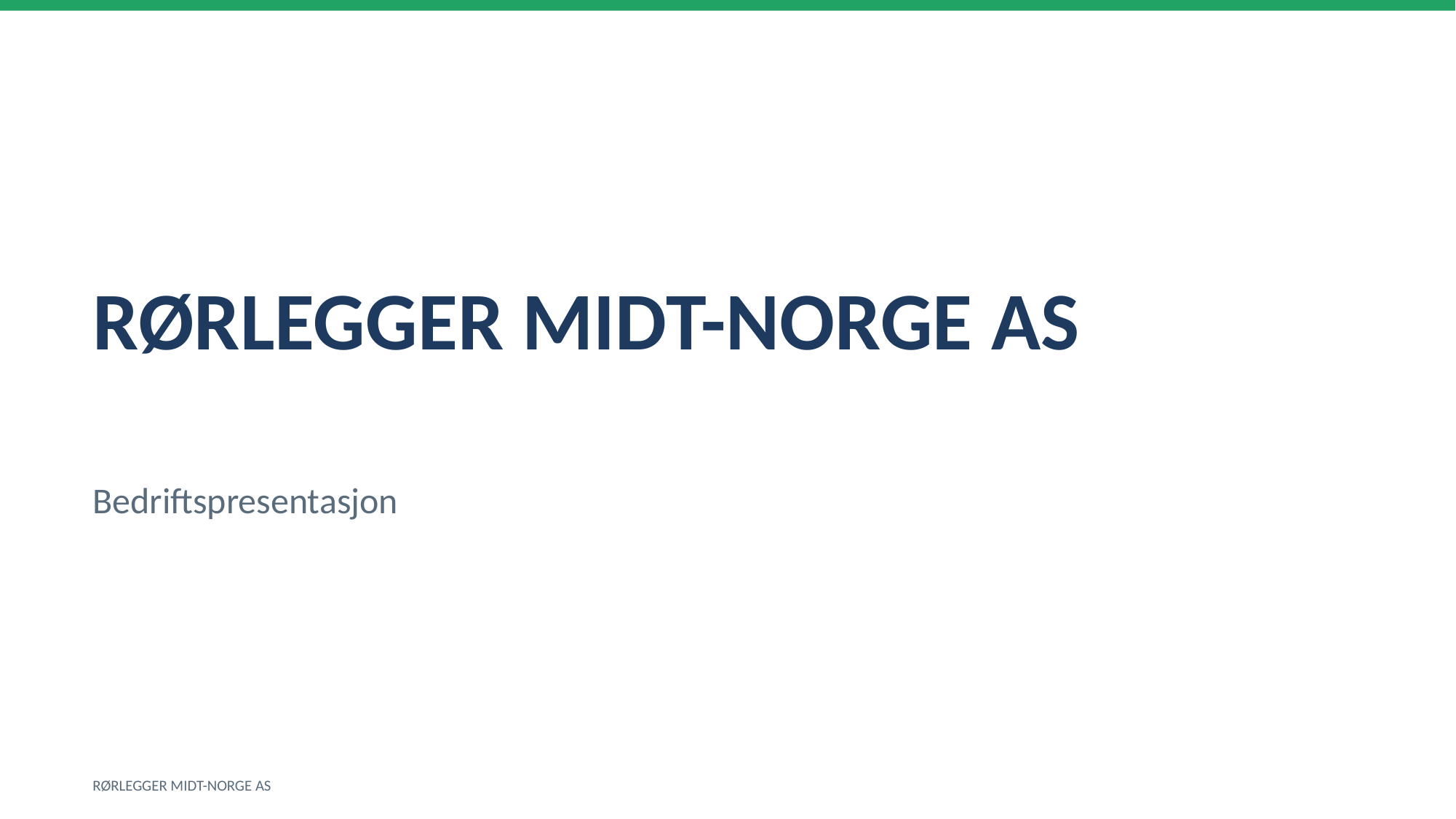

RØRLEGGER MIDT-NORGE AS
Bedriftspresentasjon
RØRLEGGER MIDT-NORGE AS